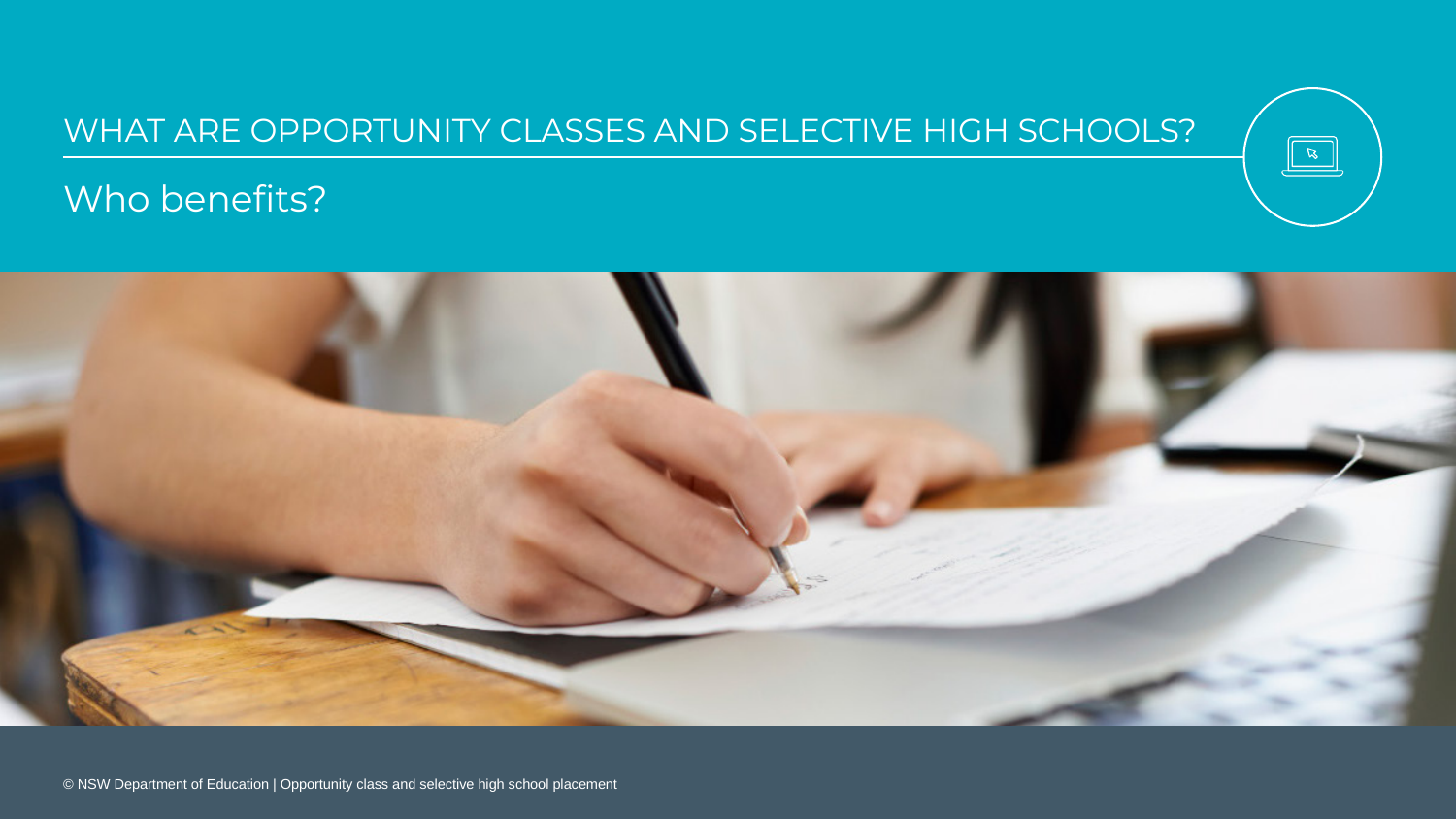

# What are opportunity classes and selective high schools?
Who benefits?
© NSW Department of Education | Opportunity class and selective high school placement